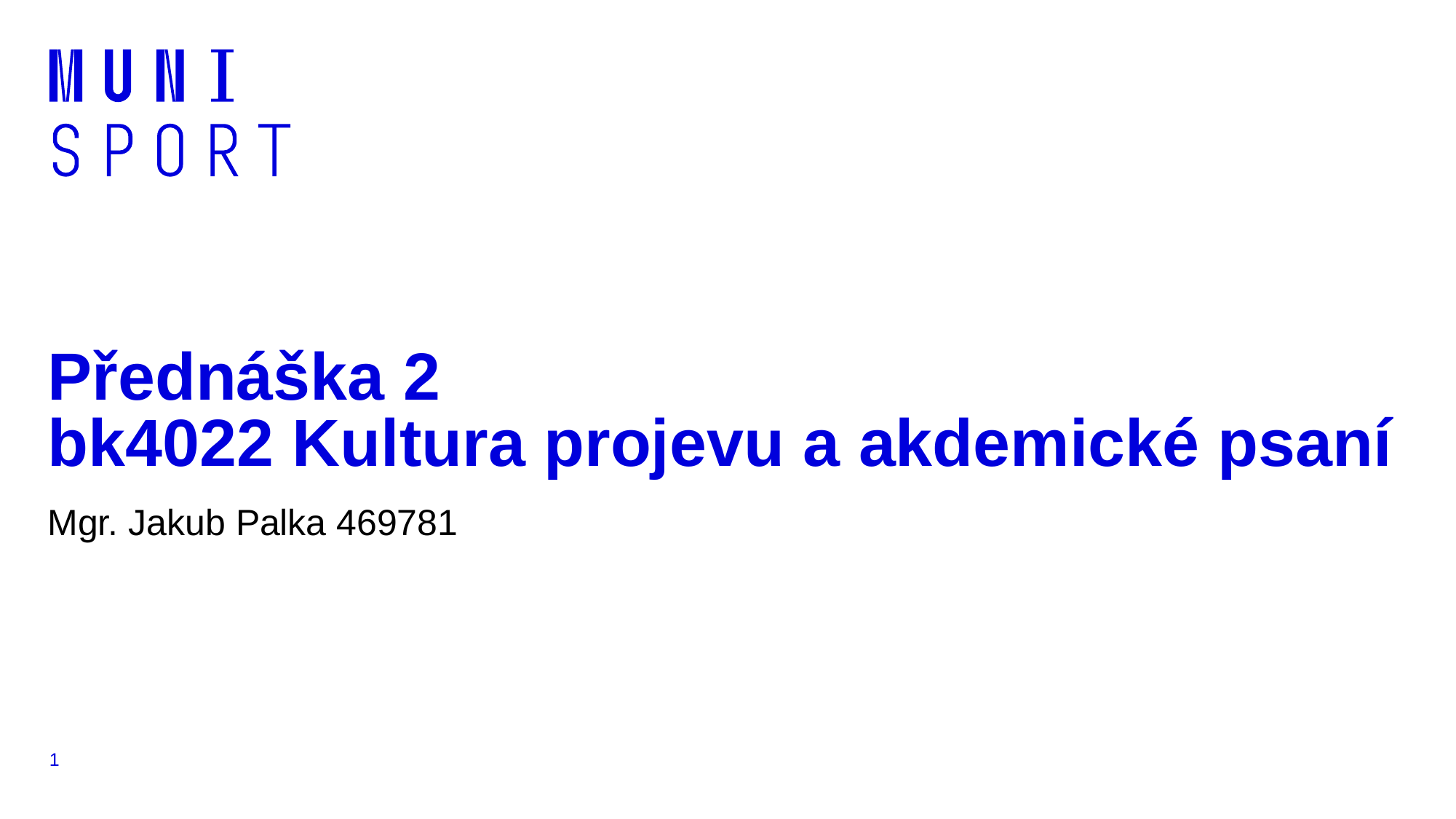

# Přednáška 2 bk4022 Kultura projevu a akdemické psaní
Mgr. Jakub Palka 469781
1